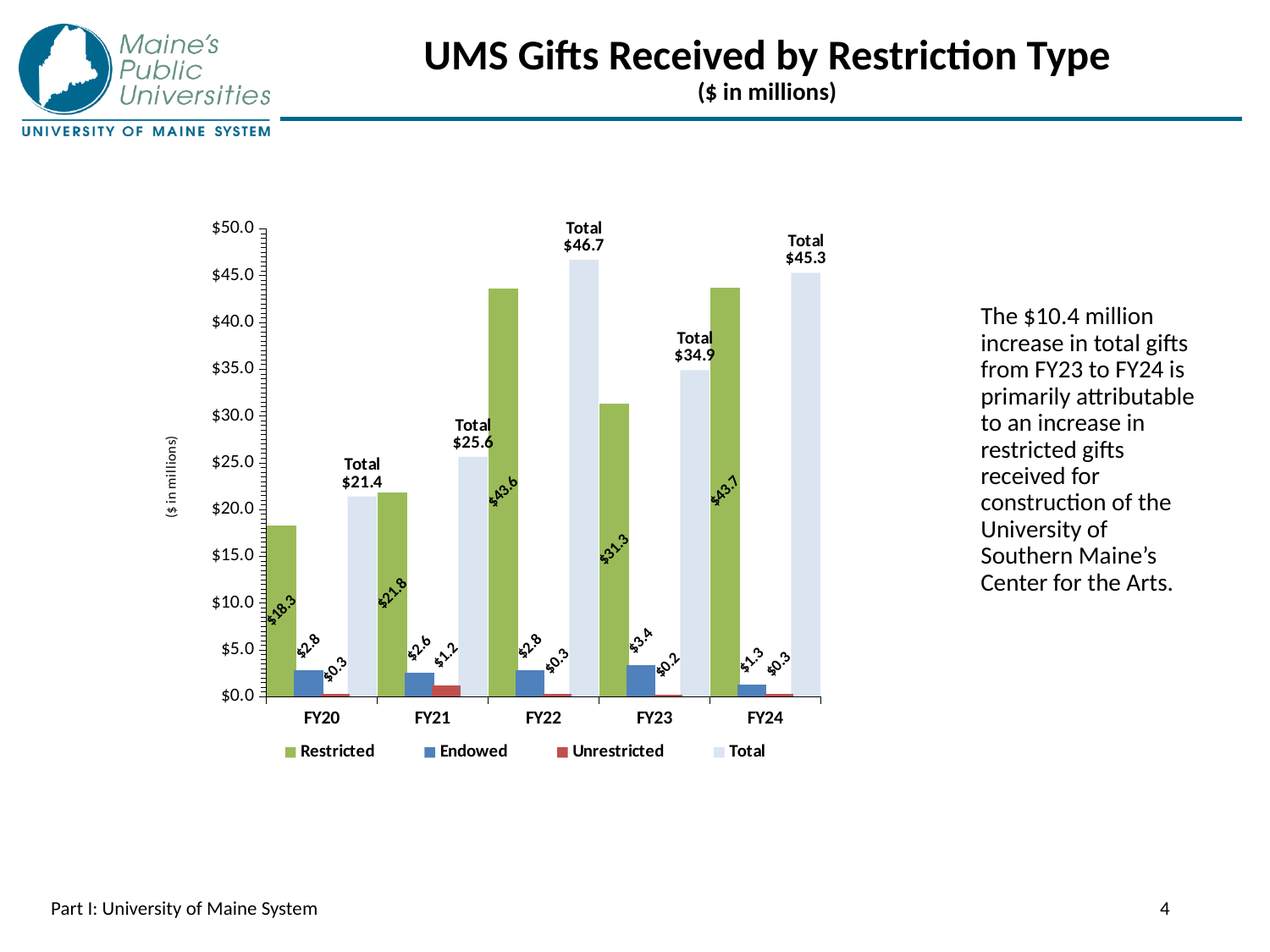

# UMS Gifts Received by Restriction Type ($ in millions)

### Chart

| Category | Restricted | Endowed | Unrestricted | Total |
|---|---|---|---|---|
| FY20 | 18.3 | 2.8 | 0.3 | 21.400000000000002 |
| FY21 | 21.821462 | 2.582311 | 1.215755 | 25.619528000000003 |
| FY22 | 43.6 | 2.8 | 0.3 | 46.699999999999996 |
| FY23 | 31.3 | 3.4 | 0.2 | 34.900000000000006 |
| FY24 | 43.7 | 1.3 | 0.3 | 45.3 |
The $10.4 million increase in total gifts from FY23 to FY24 is primarily attributable to an increase in restricted gifts received for construction of the University of Southern Maine’s Center for the Arts.
Part I: University of Maine System
4